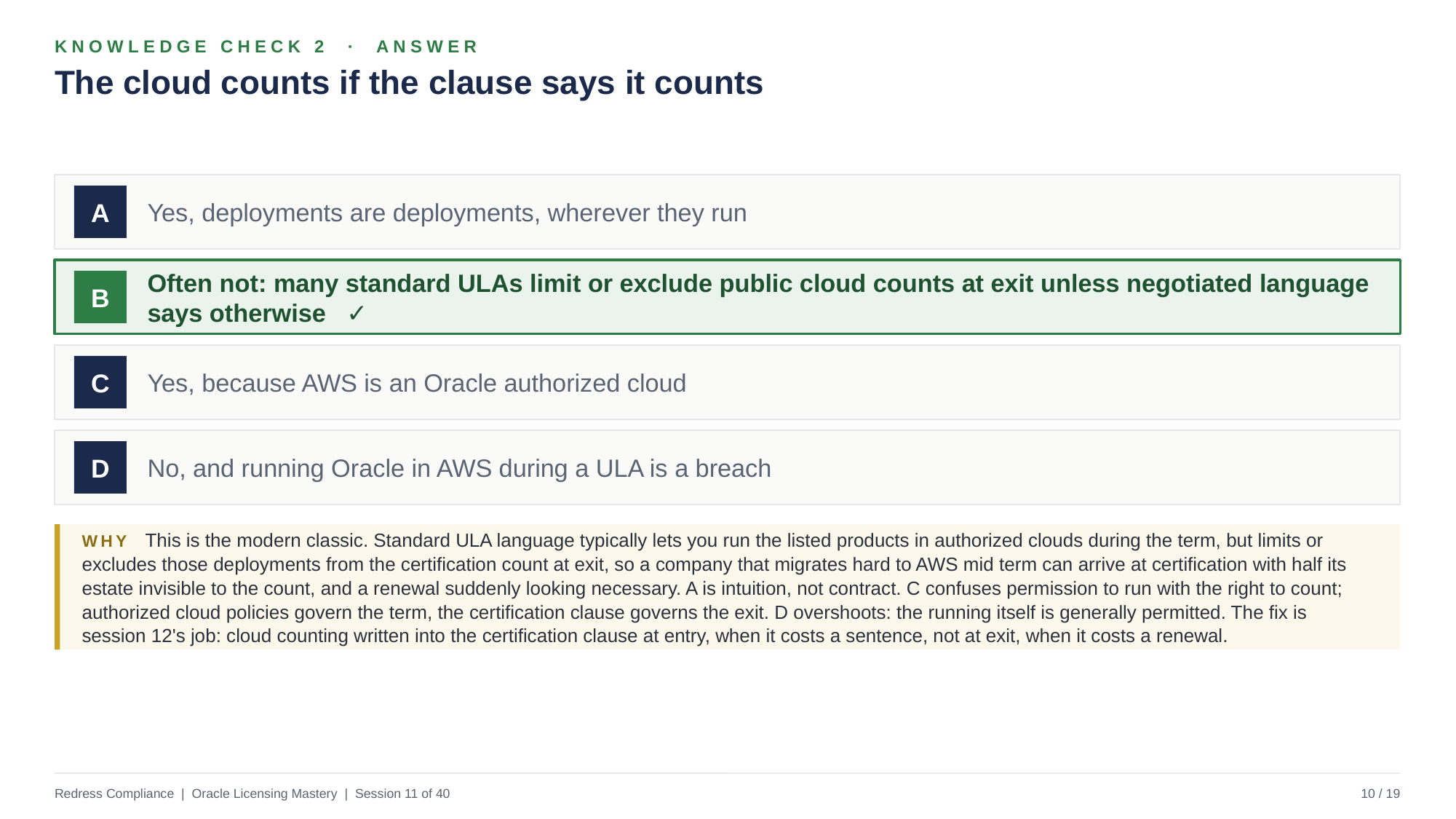

KNOWLEDGE CHECK 2  ·  ANSWER
The cloud counts if the clause says it counts

Yes, deployments are deployments, wherever they run

A

Often not: many standard ULAs limit or exclude public cloud counts at exit unless negotiated language says otherwise   ✓

B

Yes, because AWS is an Oracle authorized cloud

C

No, and running Oracle in AWS during a ULA is a breach

D

WHY  This is the modern classic. Standard ULA language typically lets you run the listed products in authorized clouds during the term, but limits or excludes those deployments from the certification count at exit, so a company that migrates hard to AWS mid term can arrive at certification with half its estate invisible to the count, and a renewal suddenly looking necessary. A is intuition, not contract. C confuses permission to run with the right to count; authorized cloud policies govern the term, the certification clause governs the exit. D overshoots: the running itself is generally permitted. The fix is session 12's job: cloud counting written into the certification clause at entry, when it costs a sentence, not at exit, when it costs a renewal.

Redress Compliance  |  Oracle Licensing Mastery  |  Session 11 of 40
10 / 19